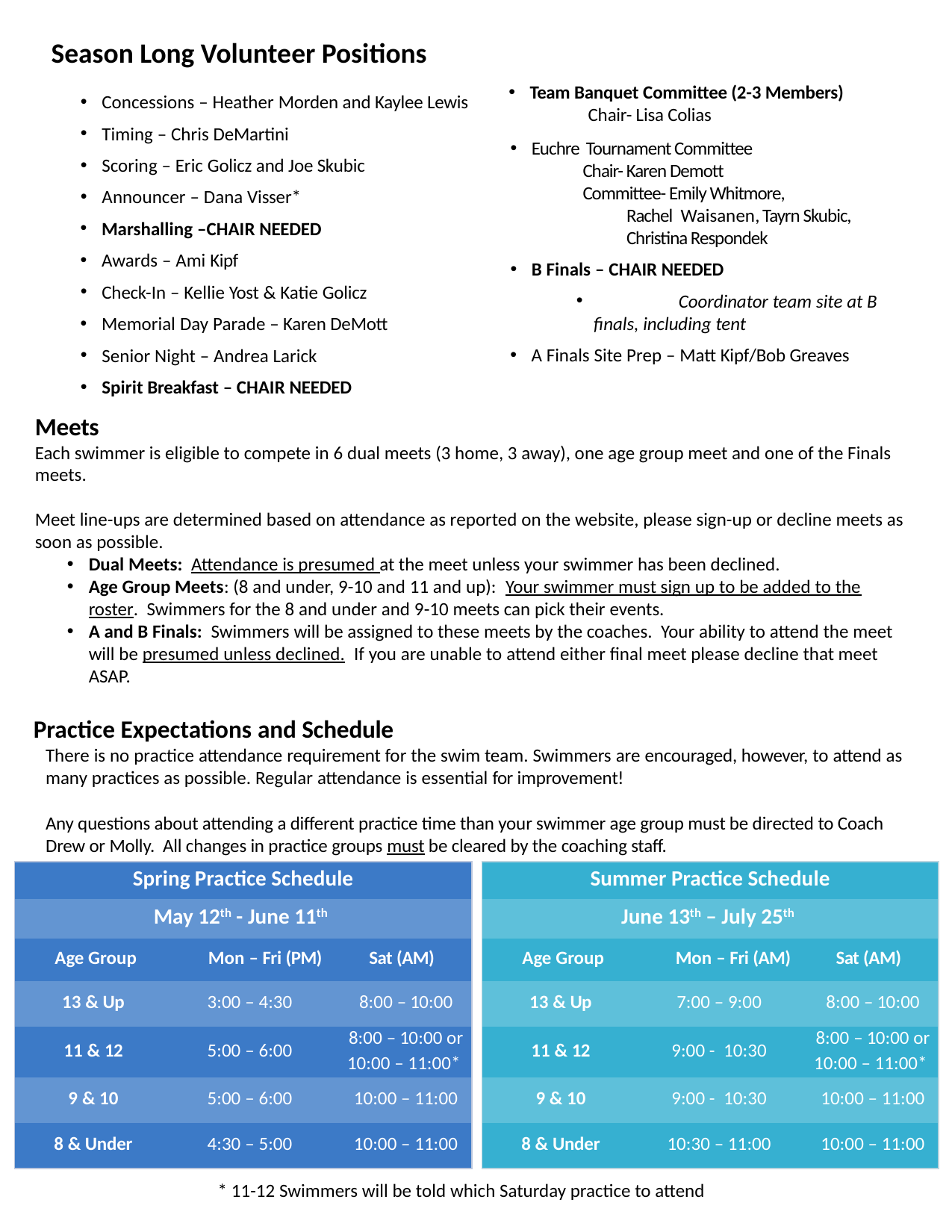

Season Long Volunteer Positions
Concessions – Heather Morden and Kaylee Lewis
Timing – Chris DeMartini
Scoring – Eric Golicz and Joe Skubic
Announcer – Dana Visser*
Marshalling –CHAIR NEEDED
Awards – Ami Kipf
Check-In – Kellie Yost & Katie Golicz
Memorial Day Parade – Karen DeMott
Senior Night – Andrea Larick
Spirit Breakfast – CHAIR NEEDED

Team Banquet Committee (2-3 Members)
	           Chair- Lisa Colias
Euchre  Tournament Committee
	              Chair- Karen Demott
	              Committee- Emily Whitmore,
                                 Rachel  Waisanen, Tayrn Skubic,
                                 Christina Respondek
B Finals – CHAIR NEEDED
	Coordinator team site at B finals, including tent
A Finals Site Prep – Matt Kipf/Bob Greaves

Meets
Each swimmer is eligible to compete in 6 dual meets (3 home, 3 away), one age group meet and one of the Finals meets.

Meet line-ups are determined based on attendance as reported on the website, please sign-up or decline meets as soon as possible.
Dual Meets:  Attendance is presumed at the meet unless your swimmer has been declined.
Age Group Meets: (8 and under, 9-10 and 11 and up):  Your swimmer must sign up to be added to the roster.  Swimmers for the 8 and under and 9-10 meets can pick their events.
A and B Finals:  Swimmers will be assigned to these meets by the coaches.  Your ability to attend the meet will be presumed unless declined.  If you are unable to attend either final meet please decline that meet ASAP.

Practice Expectations and Schedule
There is no practice attendance requirement for the swim team. Swimmers are encouraged, however, to attend as many practices as possible. Regular attendance is essential for improvement!

Any questions about attending a different practice time than your swimmer age group must be directed to Coach Drew or Molly.  All changes in practice groups must be cleared by the coaching staff.
| Summer Practice Schedule |  |  |
| --- | --- | --- |
| June 13th – July 25th |  |  |
| Age Group | Mon – Fri (AM) | Sat (AM) |
| 13 & Up | 7:00 – 9:00 | 8:00 – 10:00 |
| 11 & 12 | 9:00 - 10:30 | 8:00 – 10:00 or 10:00 – 11:00\* |
| 9 & 10 | 9:00 - 10:30 | 10:00 – 11:00 |
| 8 & Under | 10:30 – 11:00 | 10:00 – 11:00 |
| Spring Practice Schedule |  |  |
| --- | --- | --- |
| May 12th - June 11th |  |  |
| Age Group | Mon – Fri (PM) | Sat (AM) |
| 13 & Up | 3:00 – 4:30 | 8:00 – 10:00 |
| 11 & 12 | 5:00 – 6:00 | 8:00 – 10:00 or 10:00 – 11:00\* |
| 9 & 10 | 5:00 – 6:00 | 10:00 – 11:00 |
| 8 & Under | 4:30 – 5:00 | 10:00 – 11:00 |
* 11-12 Swimmers will be told which Saturday practice to attend